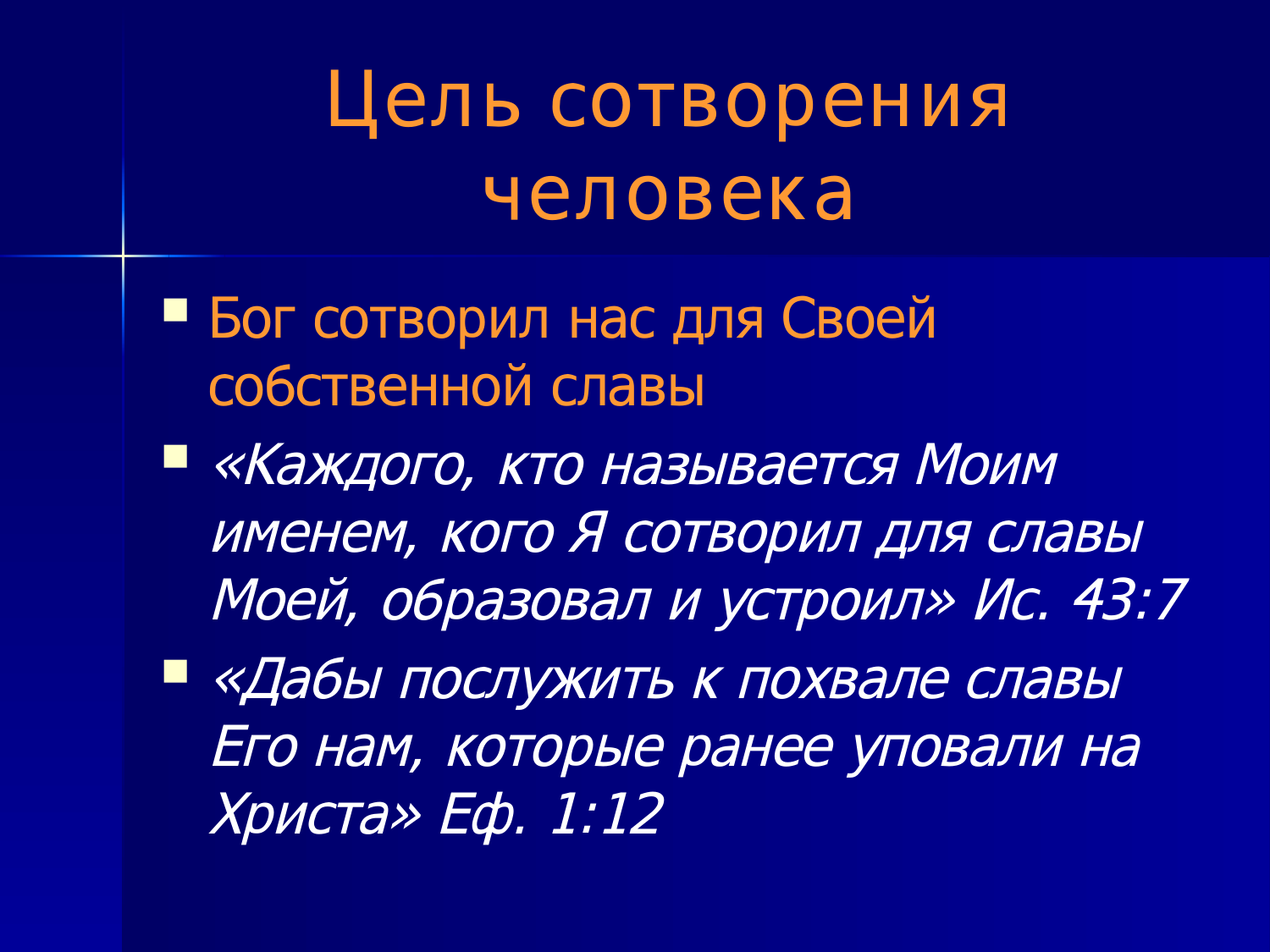

# Цель сотворения человека
Бог сотворил нас для Своей собственной славы
«Каждого, кто называется Моим именем, кого Я сотворил для славы Моей, образовал и устроил» Ис. 43:7
«Дабы послужить к похвале славы Его нам, которые ранее уповали на Христа» Еф. 1:12